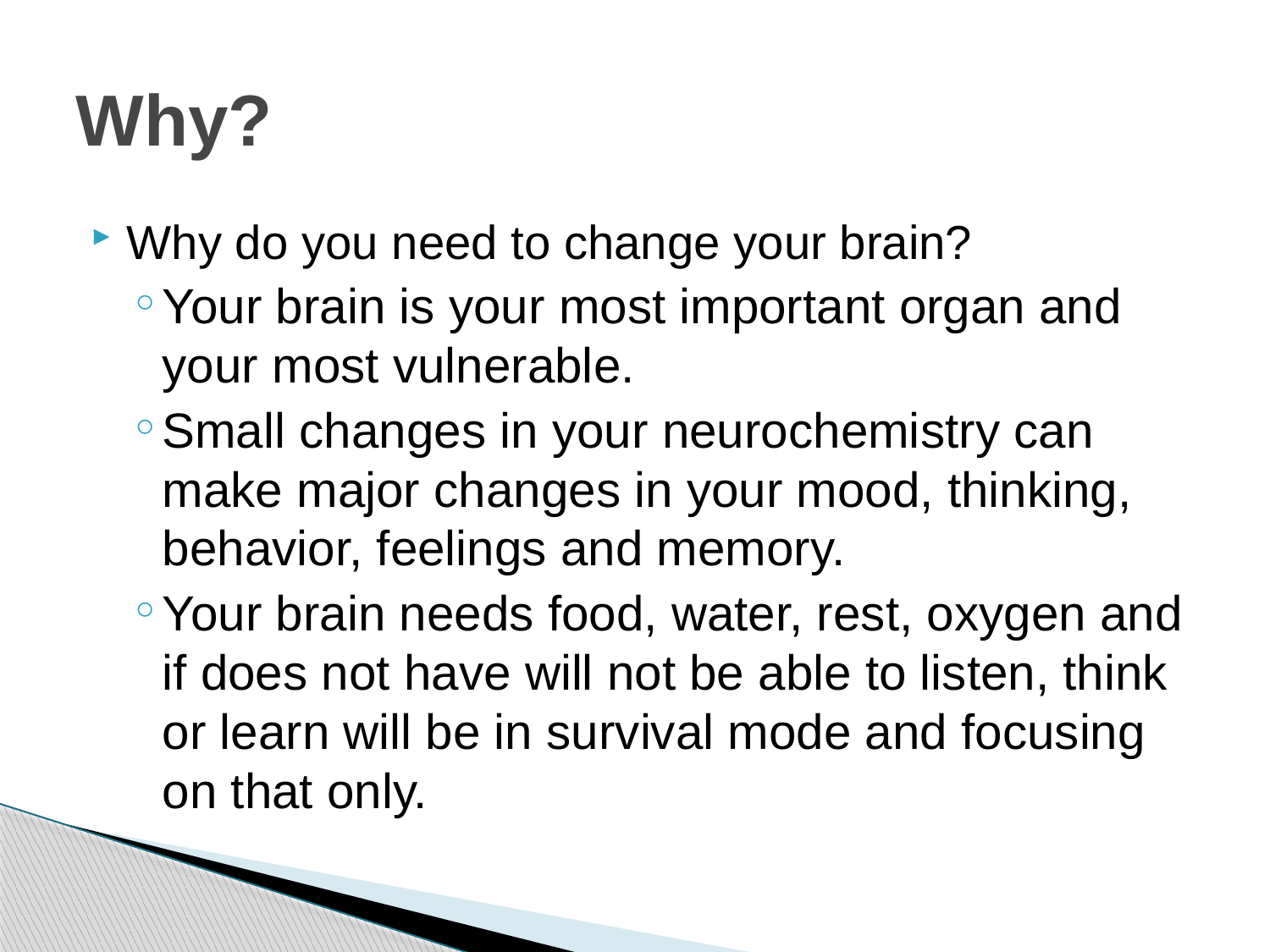

# Why?
Why do you need to change your brain?
Your brain is your most important organ and your most vulnerable.
Small changes in your neurochemistry can make major changes in your mood, thinking, behavior, feelings and memory.
Your brain needs food, water, rest, oxygen and if does not have will not be able to listen, think or learn will be in survival mode and focusing on that only.